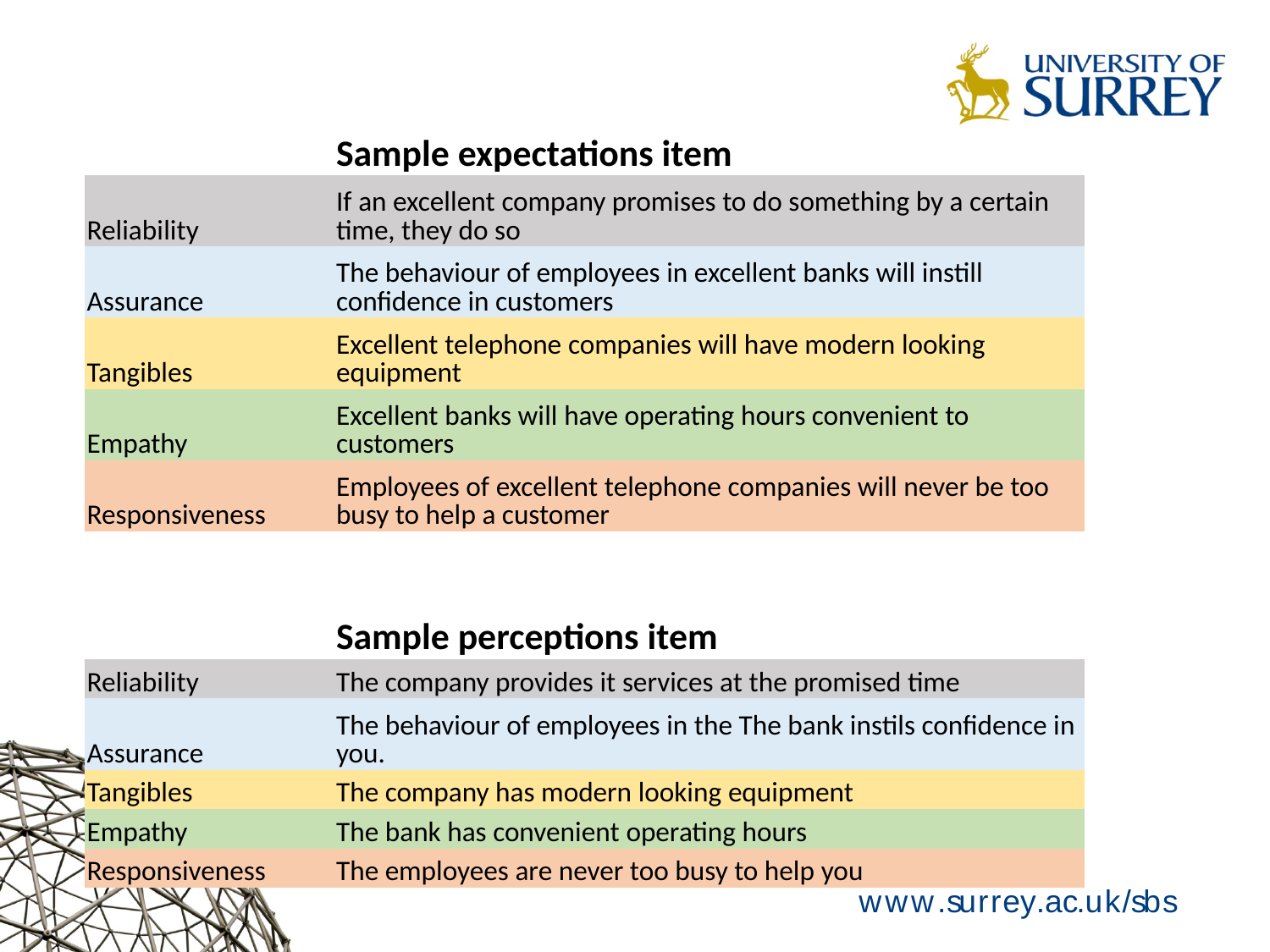

#
|  | Sample expectations item |
| --- | --- |
| Reliability | If an excellent company promises to do something by a certain time, they do so |
| Assurance | The behaviour of employees in excellent banks will instill confidence in customers |
| Tangibles | Excellent telephone companies will have modern looking equipment |
| Empathy | Excellent banks will have operating hours convenient to customers |
| Responsiveness | Employees of excellent telephone companies will never be too busy to help a customer |
|  |  |
|  |  |
|  | Sample perceptions item |
| Reliability | The company provides it services at the promised time |
| Assurance | The behaviour of employees in the The bank instils confidence in you. |
| Tangibles | The company has modern looking equipment |
| Empathy | The bank has convenient operating hours |
| Responsiveness | The employees are never too busy to help you |